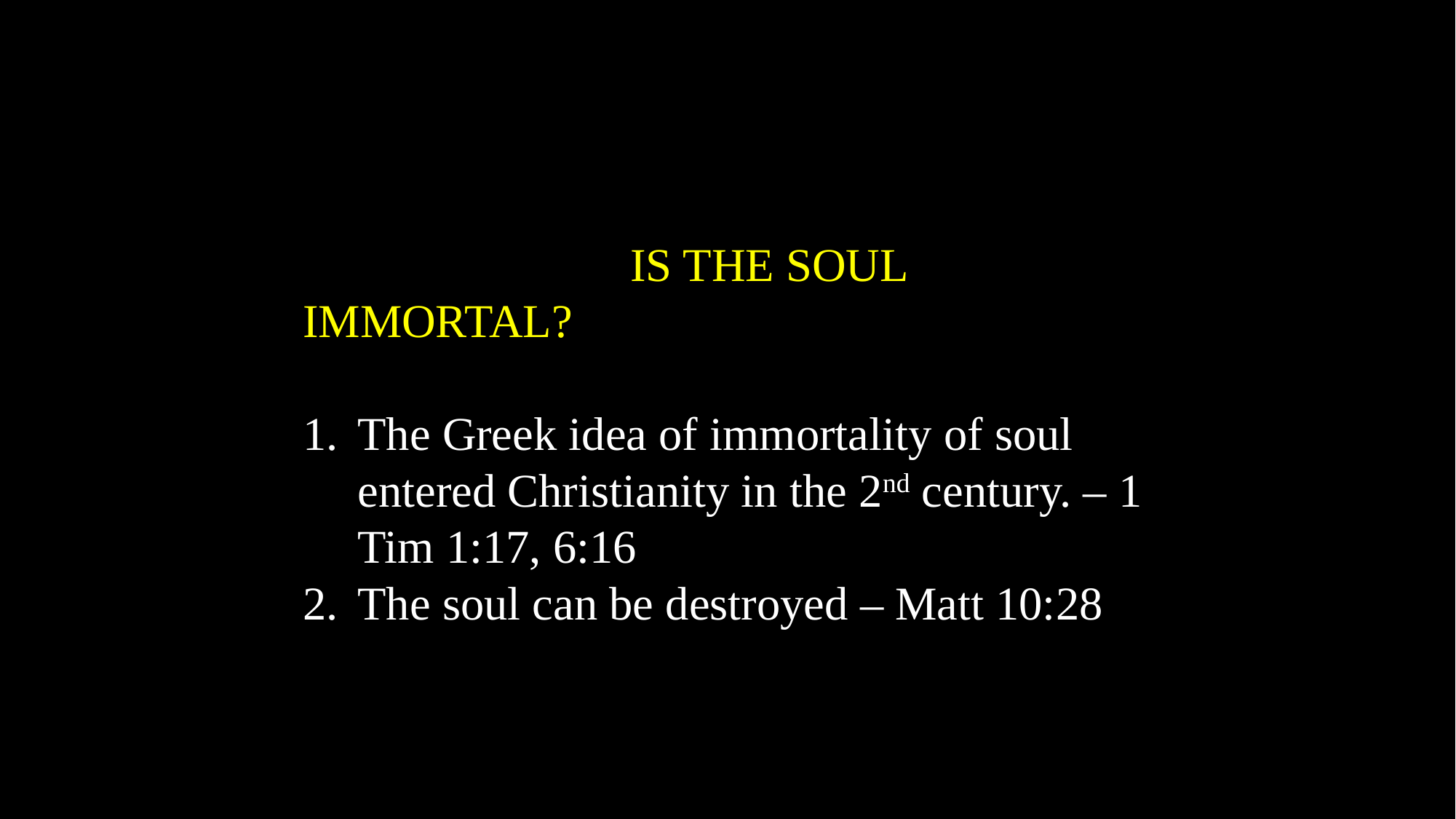

IS THE SOUL IMMORTAL?

The Greek idea of immortality of soul entered Christianity in the 2nd century. – 1 Tim 1:17, 6:16
The soul can be destroyed – Matt 10:28